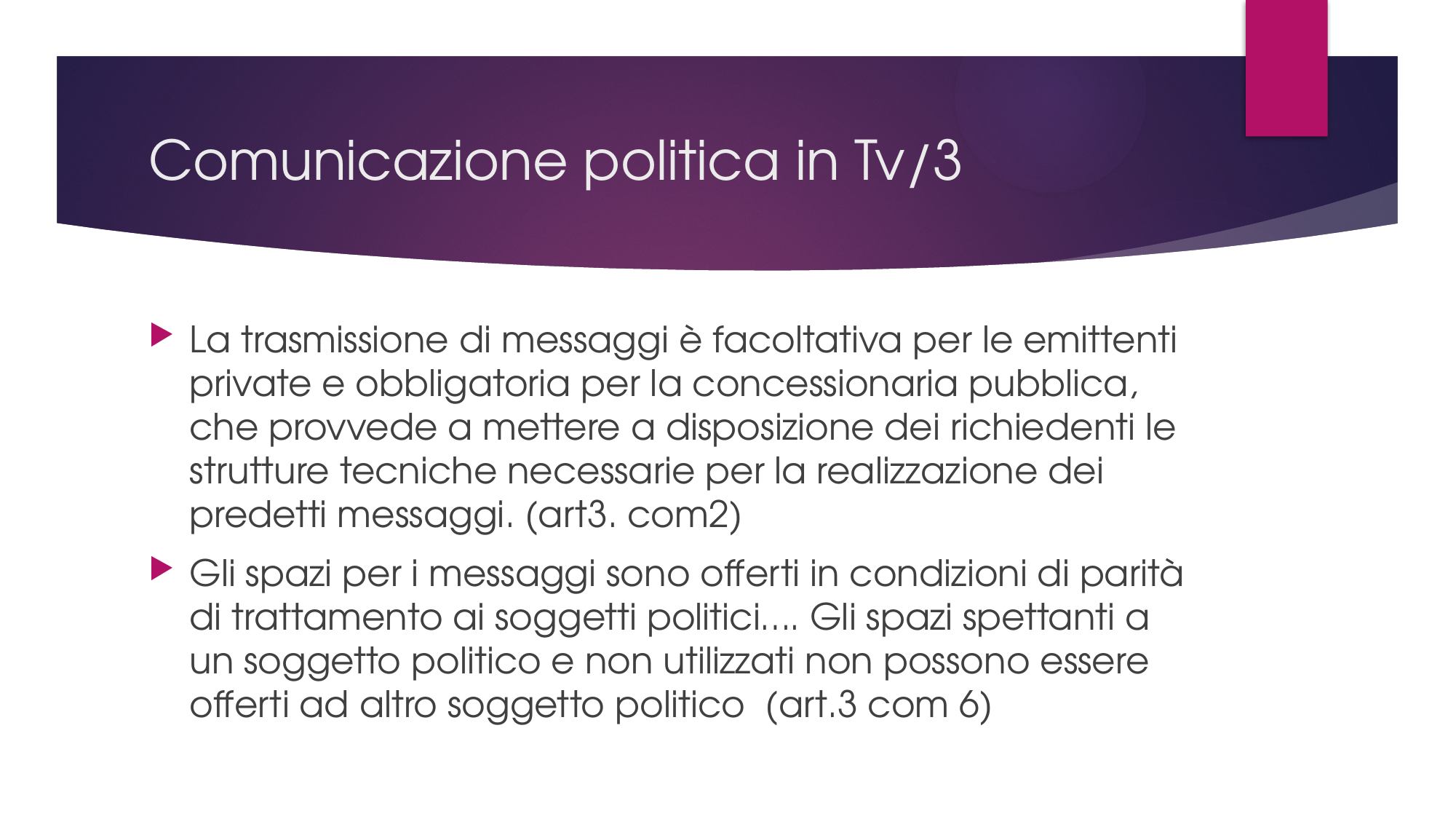

# Comunicazione politica in Tv/3
La trasmissione di messaggi è facoltativa per le emittenti private e obbligatoria per la concessionaria pubblica, che provvede a mettere a disposizione dei richiedenti le strutture tecniche necessarie per la realizzazione dei predetti messaggi. (art3. com2)
Gli spazi per i messaggi sono offerti in condizioni di parità di trattamento ai soggetti politici…. Gli spazi spettanti a un soggetto politico e non utilizzati non possono essere offerti ad altro soggetto politico  (art.3 com 6)